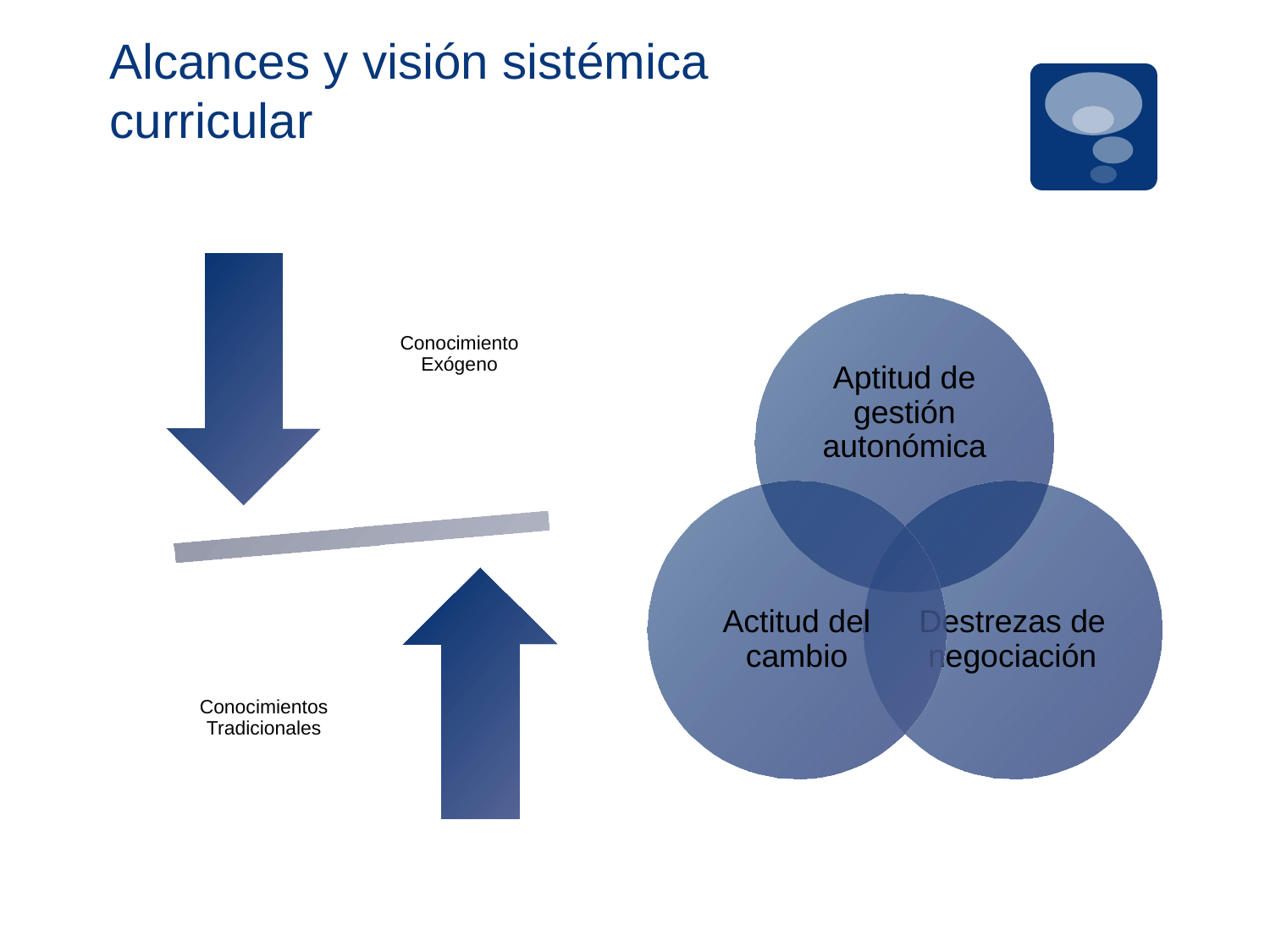

# Alcances y visión sistémica curricular
Conocimiento Exógeno
Conocimientos Tradicionales
Aptitud de gestión autonómica
Destrezas de negociación
Actitud del cambio